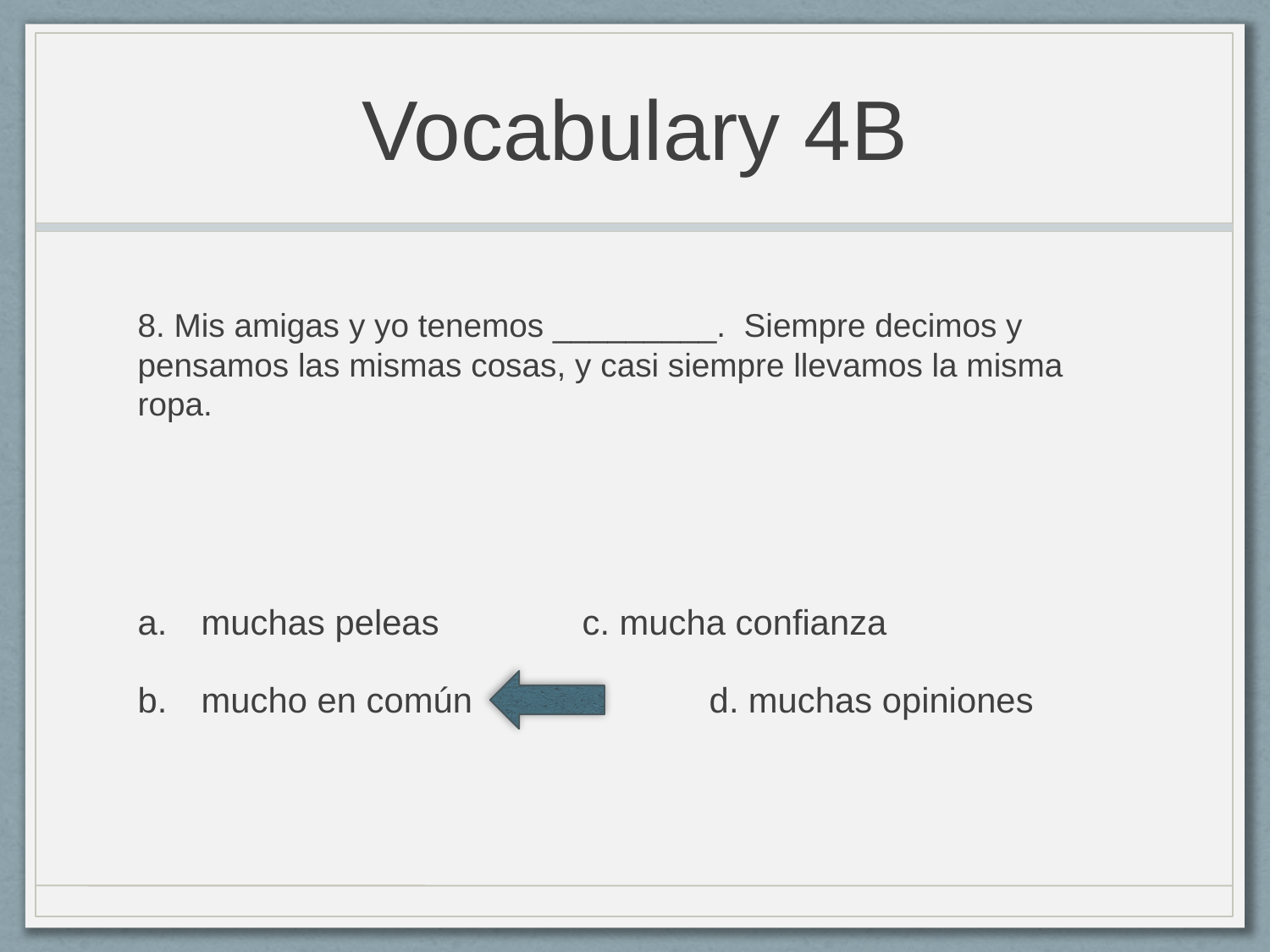

# Vocabulary 4B
8. Mis amigas y yo tenemos _________.  Siempre decimos y pensamos las mismas cosas, y casi siempre llevamos la misma ropa.

muchas peleas		c. mucha confianza
mucho en común		d. muchas opiniones